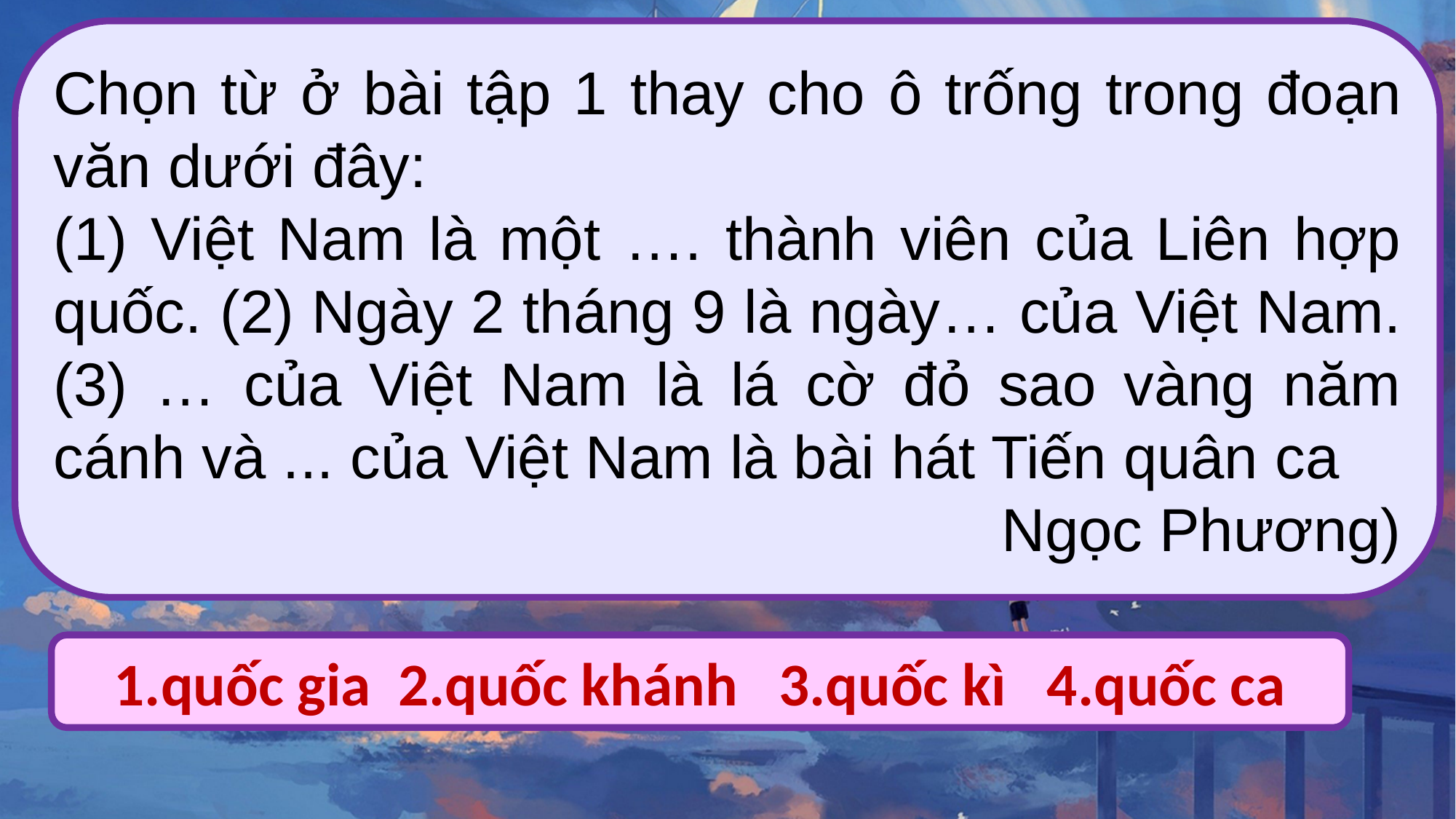

Chọn từ ở bài tập 1 thay cho ô trống trong đoạn văn dưới đây:
(1) Việt Nam là một …. thành viên của Liên hợp quốc. (2) Ngày 2 tháng 9 là ngày… của Việt Nam. (3) … của Việt Nam là lá cờ đỏ sao vàng năm cánh và ... của Việt Nam là bài hát Tiến quân ca
Ngọc Phương)
1.quốc gia  2.quốc khánh   3.quốc kì   4.quốc ca